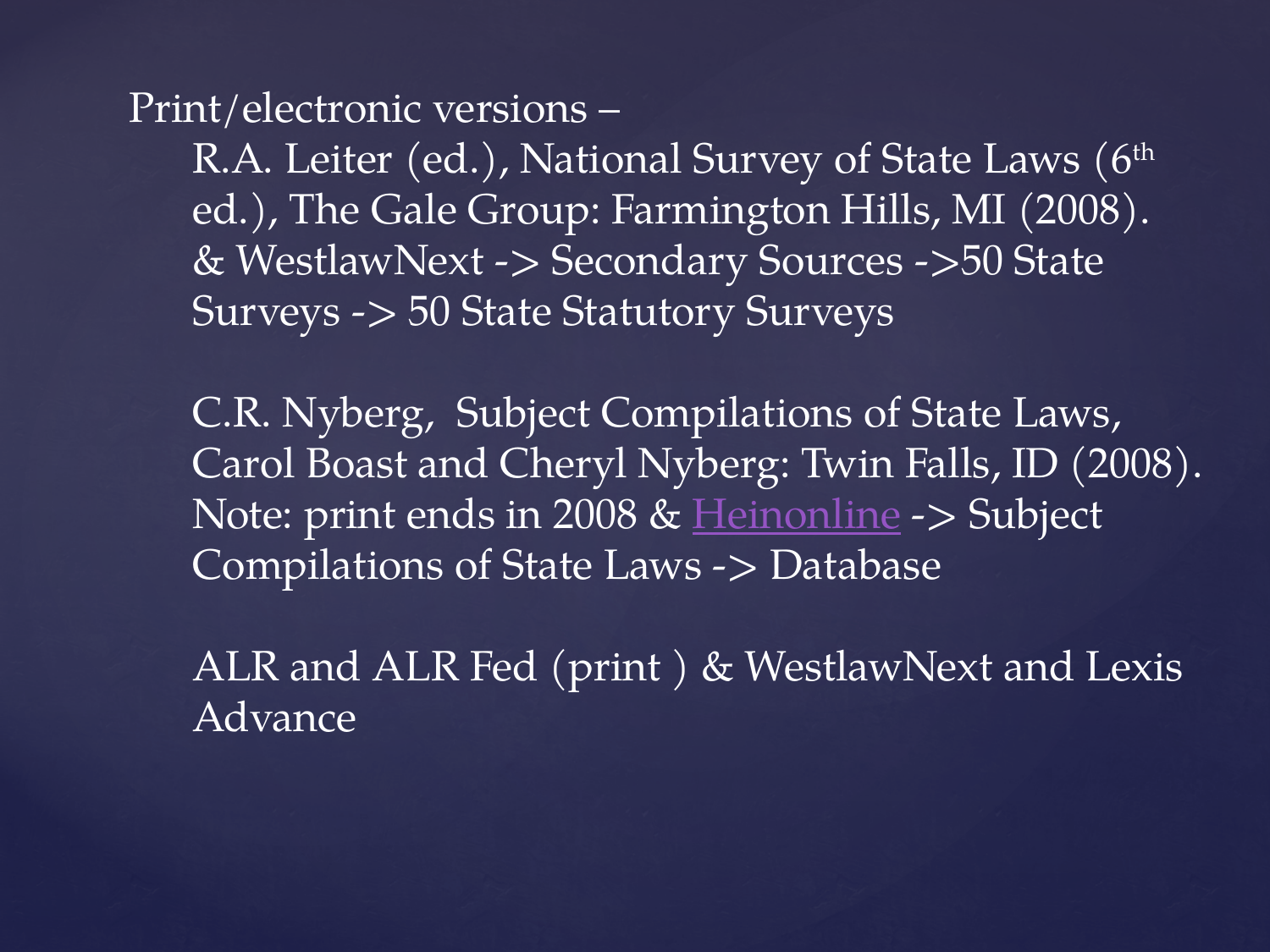

Print/electronic versions –
R.A. Leiter (ed.), National Survey of State Laws (6th ed.), The Gale Group: Farmington Hills, MI (2008).  & WestlawNext -> Secondary Sources ->50 State Surveys -> 50 State Statutory Surveys

C.R. Nyberg,  Subject Compilations of State Laws, Carol Boast and Cheryl Nyberg: Twin Falls, ID (2008). Note: print ends in 2008 & Heinonline -> Subject Compilations of State Laws -> Database

ALR and ALR Fed (print ) & WestlawNext and Lexis Advance